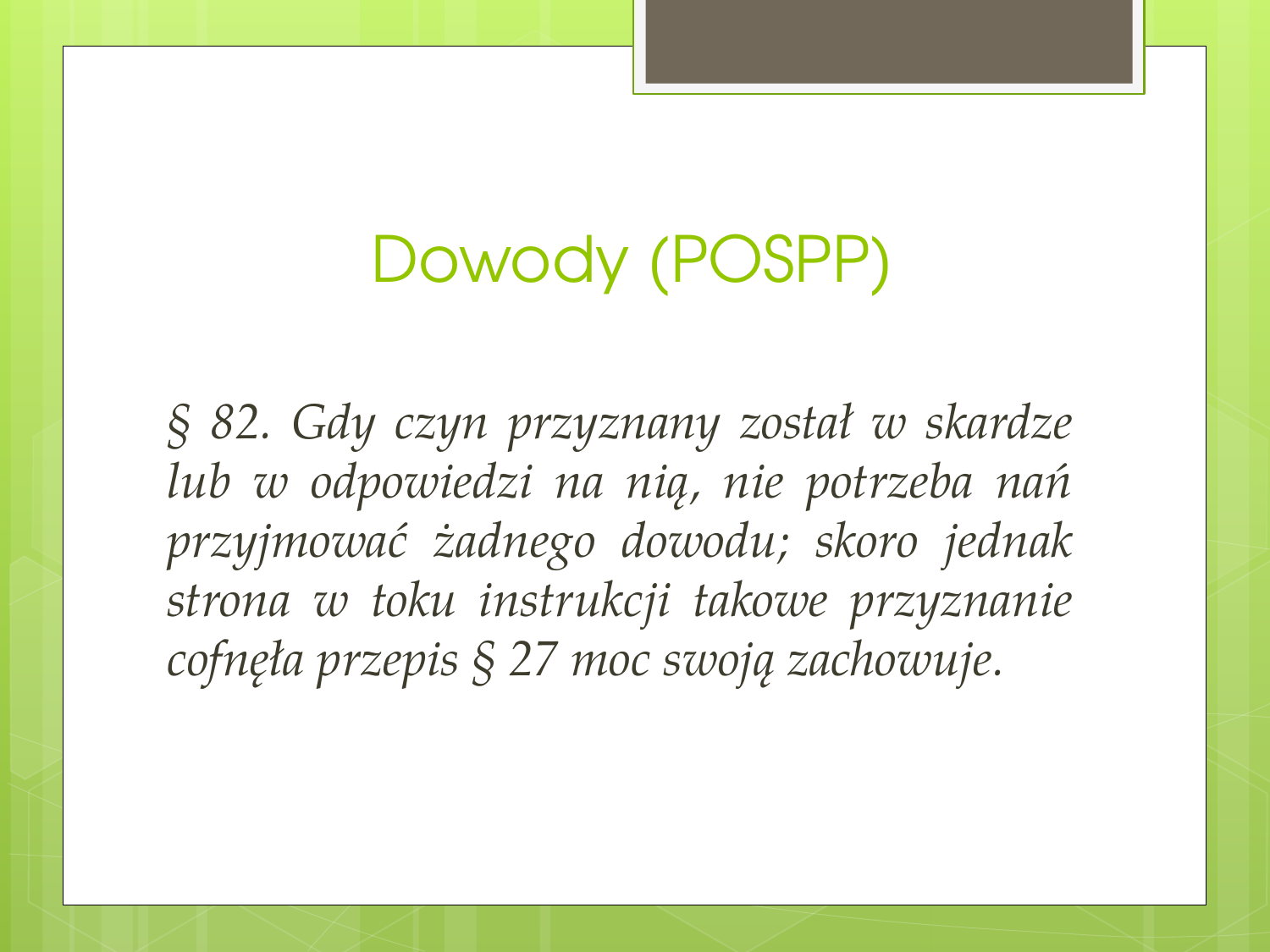

# Dowody (POSPP)

§ 82. Gdy czyn przyznany został w skardze lub w odpowiedzi na nią, nie potrzeba nań przyjmować żadnego dowodu; skoro jednak strona w toku instrukcji takowe przyznanie cofnęła przepis § 27 moc swoją zachowuje.